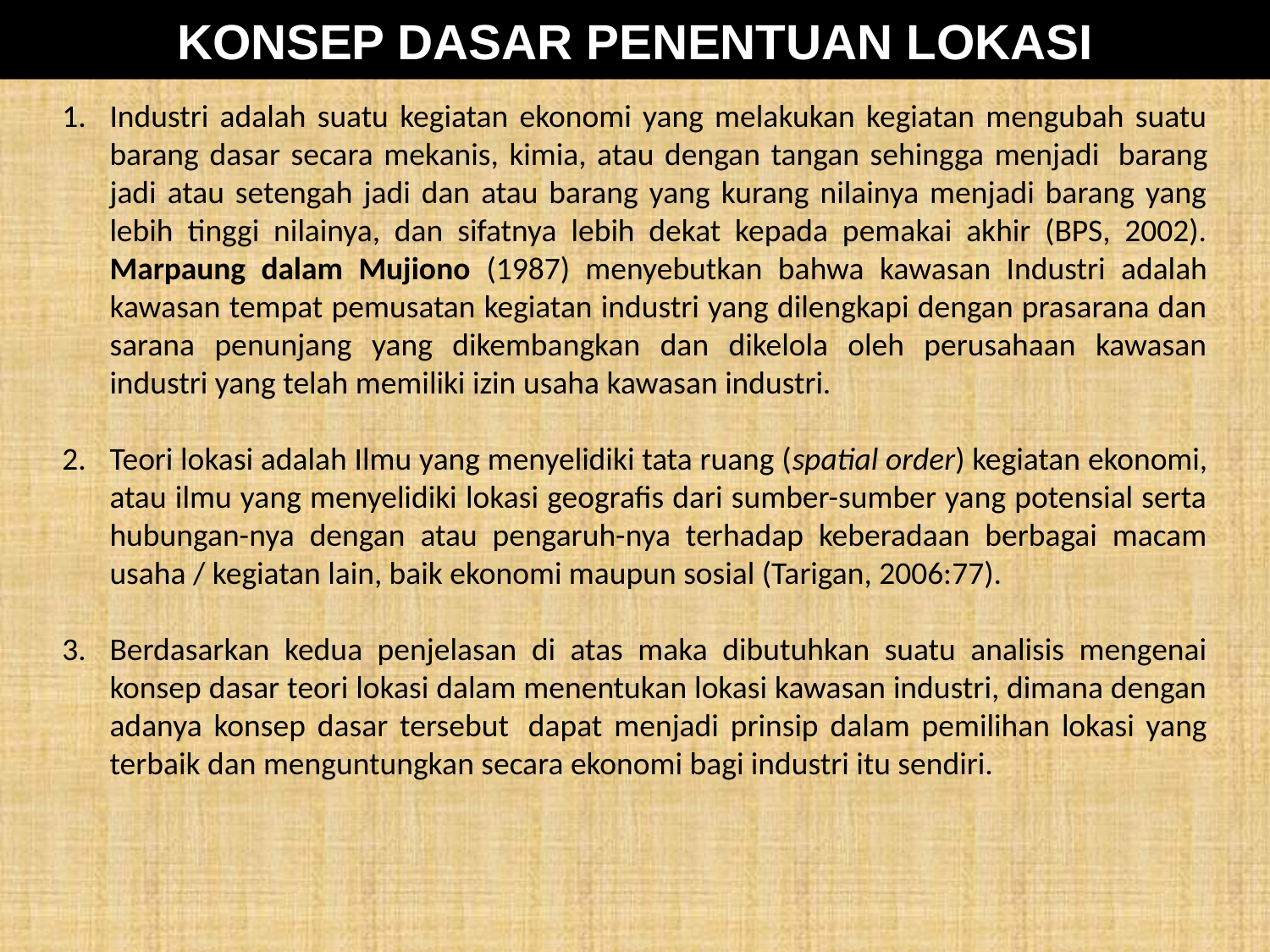

KONSEP DASAR PENENTUAN LOKASI
Industri adalah suatu kegiatan ekonomi yang melakukan kegiatan mengubah suatu barang dasar secara mekanis, kimia, atau dengan tangan sehingga menjadi  barang jadi atau setengah jadi dan atau barang yang kurang nilainya menjadi barang yang lebih tinggi nilainya, dan sifatnya lebih dekat kepada pemakai akhir (BPS, 2002). Marpaung dalam Mujiono (1987) menyebutkan bahwa kawasan Industri adalah kawasan tempat pemusatan kegiatan industri yang dilengkapi dengan prasarana dan sarana penunjang yang dikembangkan dan dikelola oleh perusahaan kawasan industri yang telah memiliki izin usaha kawasan industri.

Teori lokasi adalah Ilmu yang menyelidiki tata ruang (spatial order) kegiatan ekonomi, atau ilmu yang menyelidiki lokasi geografis dari sumber-sumber yang potensial serta hubungan-nya dengan atau pengaruh-nya terhadap keberadaan berbagai macam usaha / kegiatan lain, baik ekonomi maupun sosial (Tarigan, 2006:77).

Berdasarkan kedua penjelasan di atas maka dibutuhkan suatu analisis mengenai konsep dasar teori lokasi dalam menentukan lokasi kawasan industri, dimana dengan adanya konsep dasar tersebut  dapat menjadi prinsip dalam pemilihan lokasi yang terbaik dan menguntungkan secara ekonomi bagi industri itu sendiri.